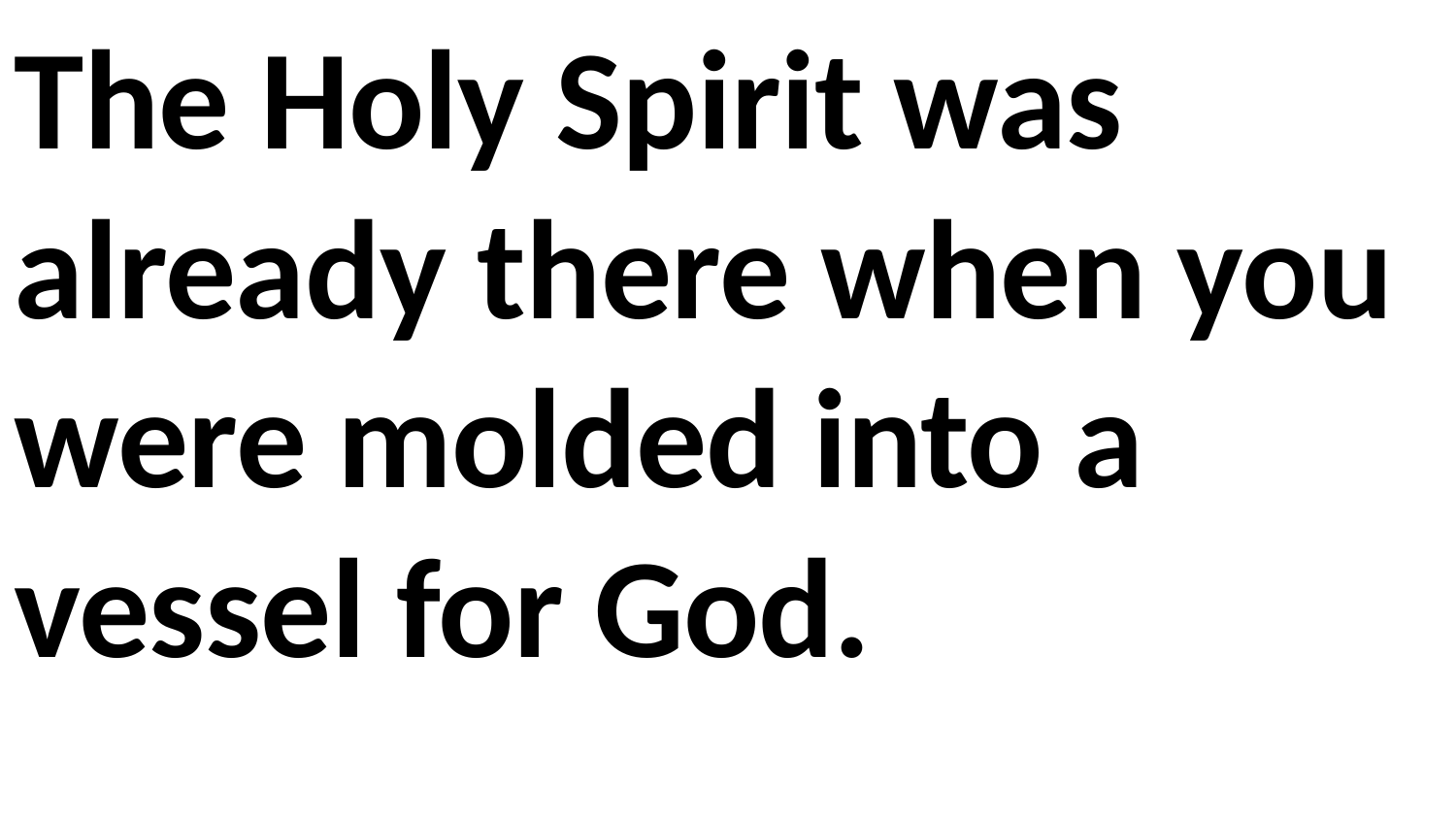

The Holy Spirit was already there when you were molded into a vessel for God.